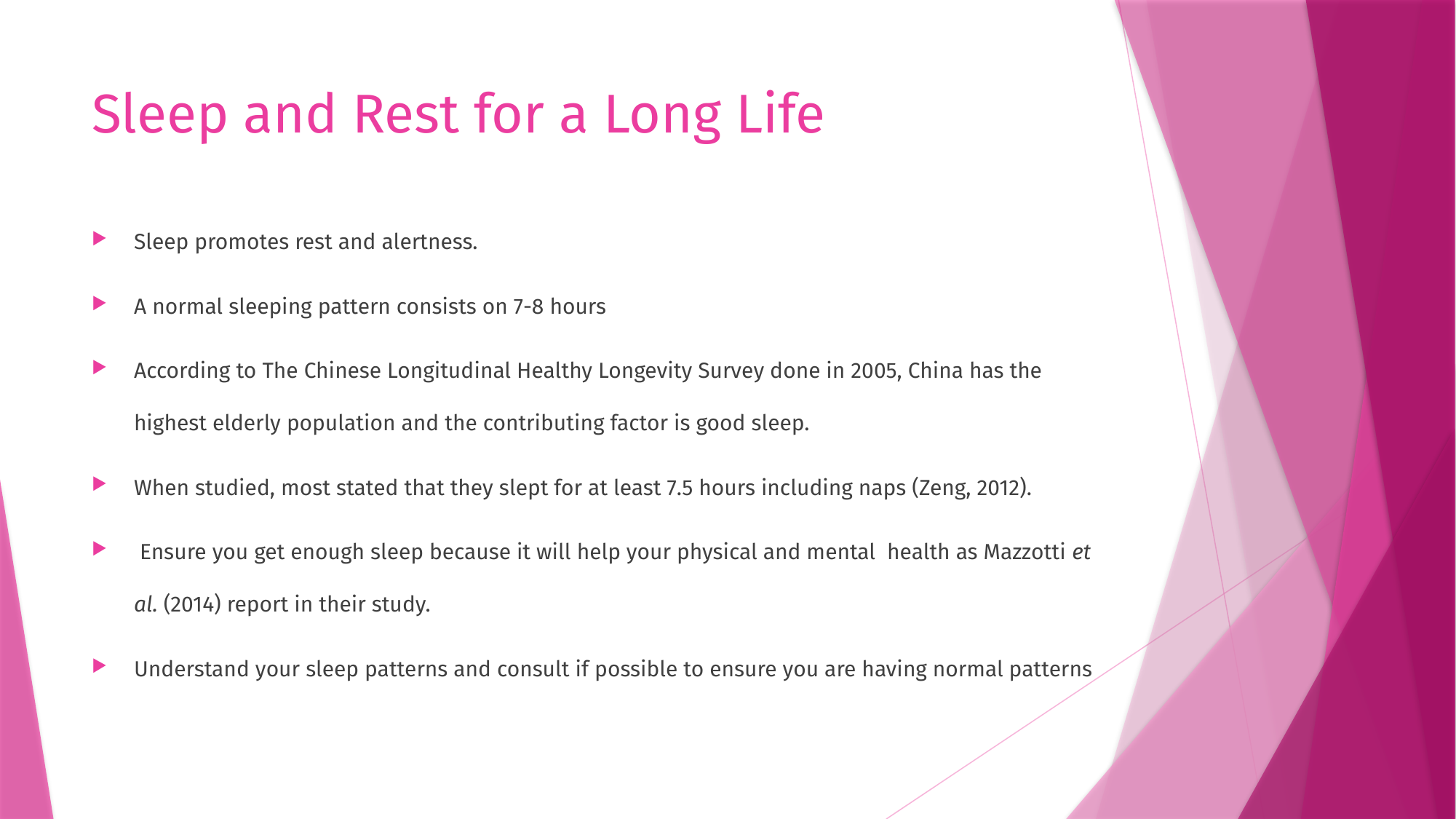

# Sleep and Rest for a Long Life
Sleep promotes rest and alertness.
A normal sleeping pattern consists on 7-8 hours
According to The Chinese Longitudinal Healthy Longevity Survey done in 2005, China has the highest elderly population and the contributing factor is good sleep.
When studied, most stated that they slept for at least 7.5 hours including naps (Zeng, 2012).
 Ensure you get enough sleep because it will help your physical and mental  health as Mazzotti et al. (2014) report in their study.
Understand your sleep patterns and consult if possible to ensure you are having normal patterns